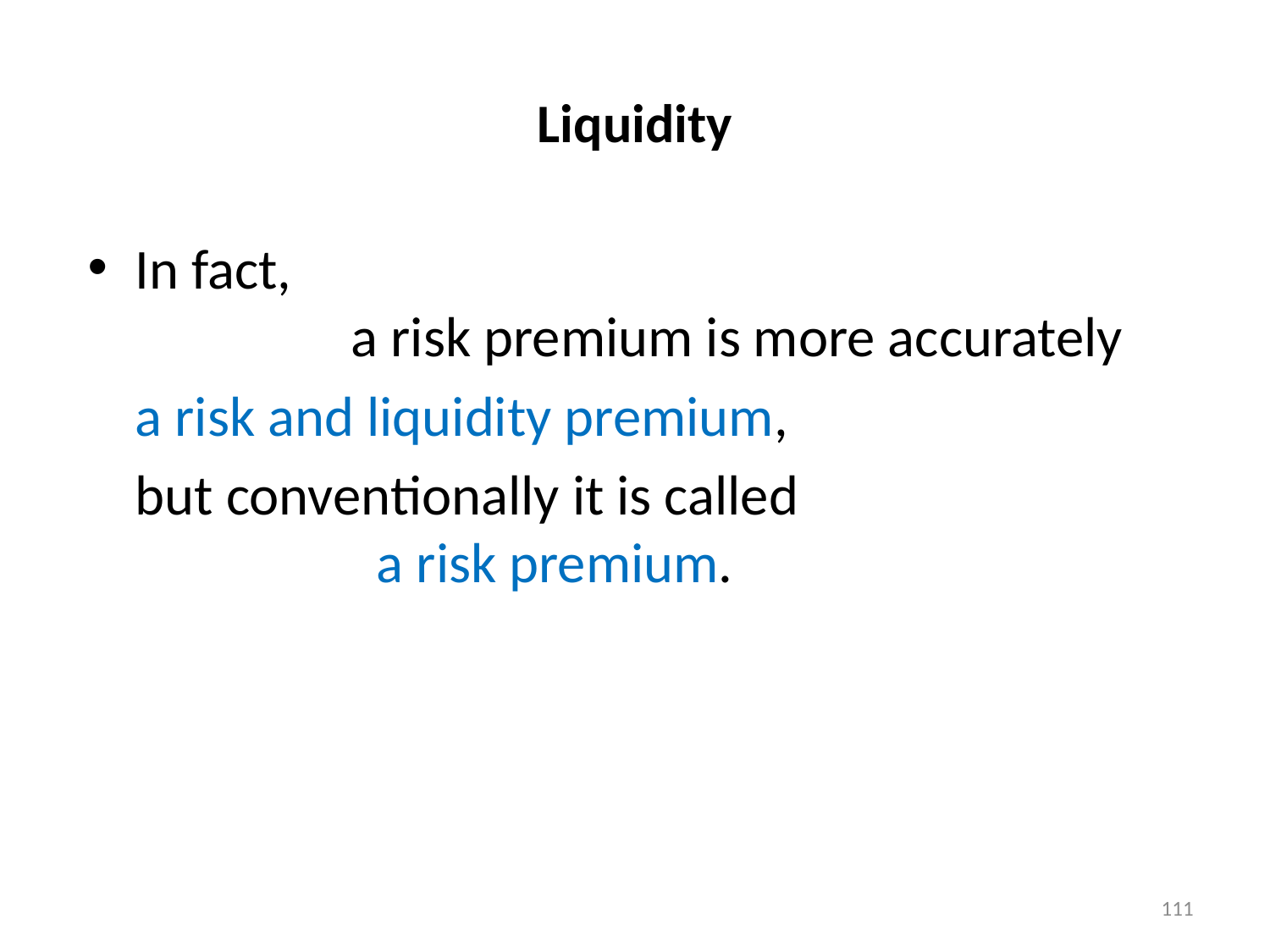

# Liquidity
In fact,                                                                                        a risk premium is more accurately
	a risk and liquidity premium,
	but conventionally it is called                                                  a risk premium.

111